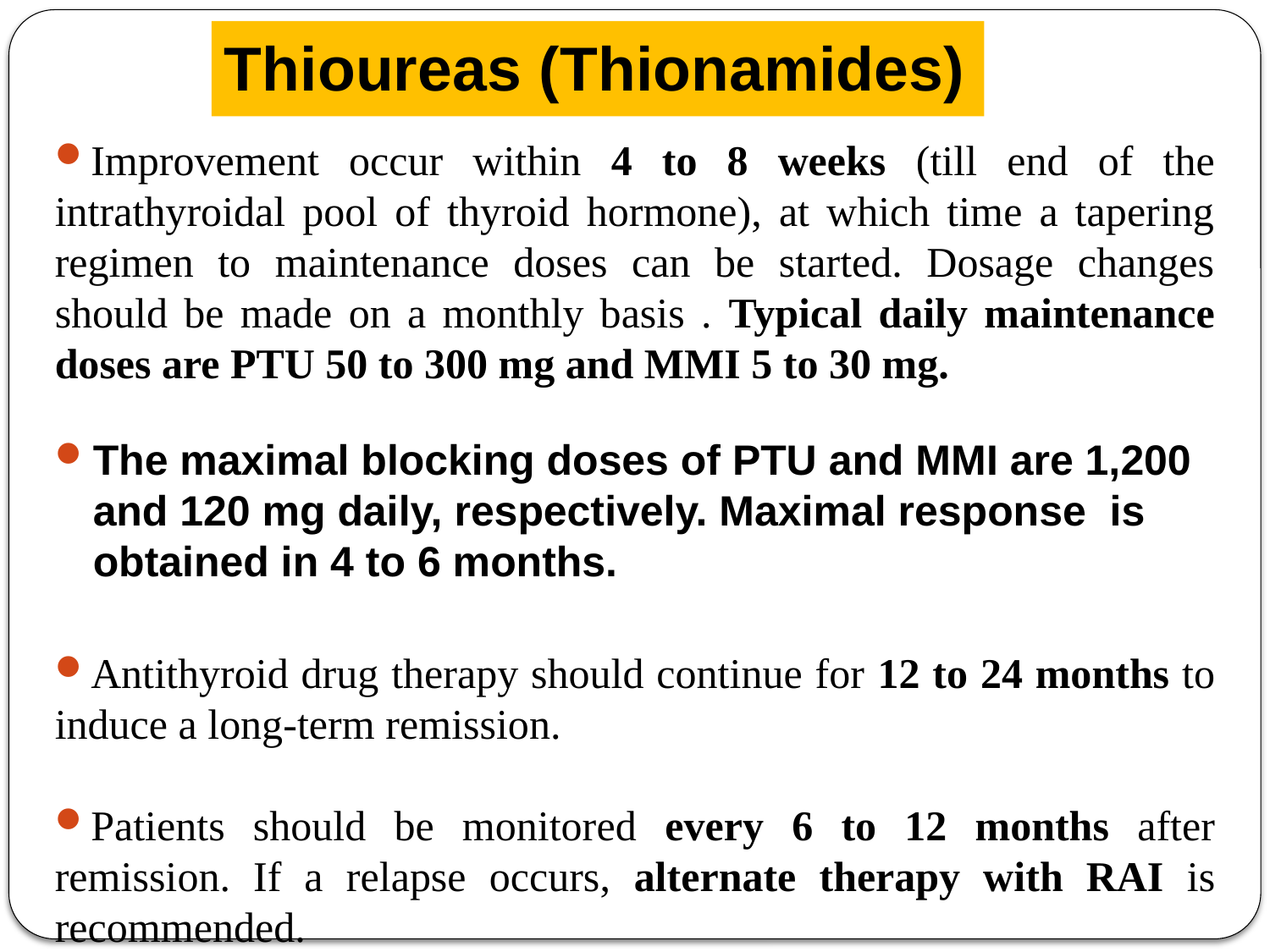

# Thioureas (Thionamides)
Improvement occur within 4 to 8 weeks (till end of the intrathyroidal pool of thyroid hormone), at which time a tapering regimen to maintenance doses can be started. Dosage changes should be made on a monthly basis . Typical daily maintenance doses are PTU 50 to 300 mg and MMI 5 to 30 mg.

The maximal blocking doses of PTU and MMI are 1,200 and 120 mg daily, respectively. Maximal response  is obtained in 4 to 6 months.

Antithyroid drug therapy should continue for 12 to 24 months to induce a long-term remission.

Patients should be monitored every 6 to 12 months after remission. If a relapse occurs, alternate therapy with RAI is recommended.